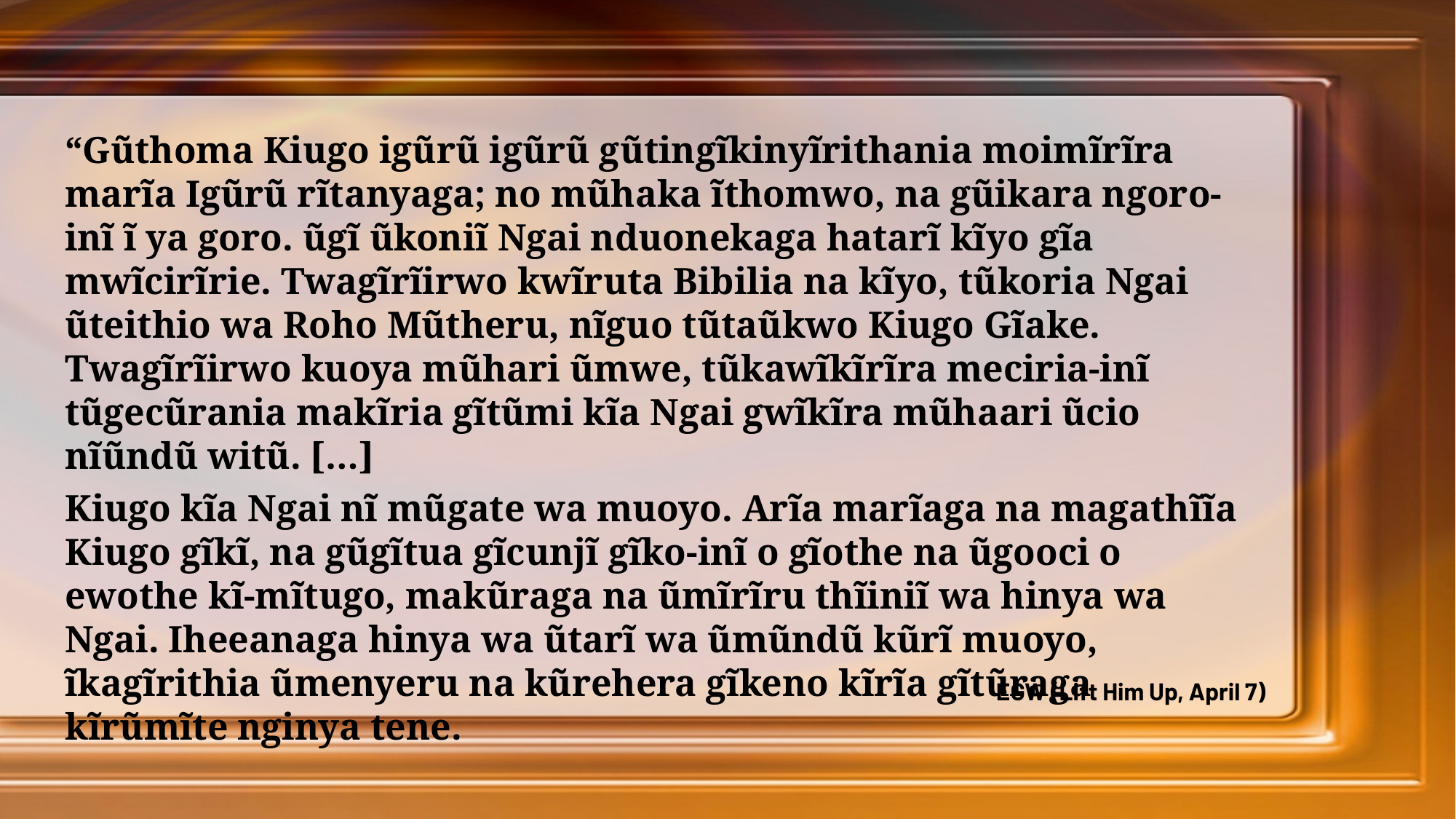

“Gũthoma Kiugo igũrũ igũrũ gũtingĩkinyĩrithania moimĩrĩra marĩa Igũrũ rĩtanyaga; no mũhaka ĩthomwo, na gũikara ngoro-inĩ ĩ ya goro. ũgĩ ũkoniĩ Ngai nduonekaga hatarĩ kĩyo gĩa mwĩcirĩrie. Twagĩrĩirwo kwĩruta Bibilia na kĩyo, tũkoria Ngai ũteithio wa Roho Mũtheru, nĩguo tũtaũkwo Kiugo Gĩake. Twagĩrĩirwo kuoya mũhari ũmwe, tũkawĩkĩrĩra meciria-inĩ tũgecũrania makĩria gĩtũmi kĩa Ngai gwĩkĩra mũhaari ũcio nĩũndũ witũ. […]
Kiugo kĩa Ngai nĩ mũgate wa muoyo. Arĩa marĩaga na magathĩĩa Kiugo gĩkĩ, na gũgĩtua gĩcunjĩ gĩko-inĩ o gĩothe na ũgooci o ewothe kĩ-mĩtugo, makũraga na ũmĩrĩru thĩiniĩ wa hinya wa Ngai. Iheeanaga hinya wa ũtarĩ wa ũmũndũ kũrĩ muoyo, ĩkagĩrithia ũmenyeru na kũrehera gĩkeno kĩrĩa gĩtũraga kĩrũmĩte nginya tene.
EGW (Lift Him Up, April 7)